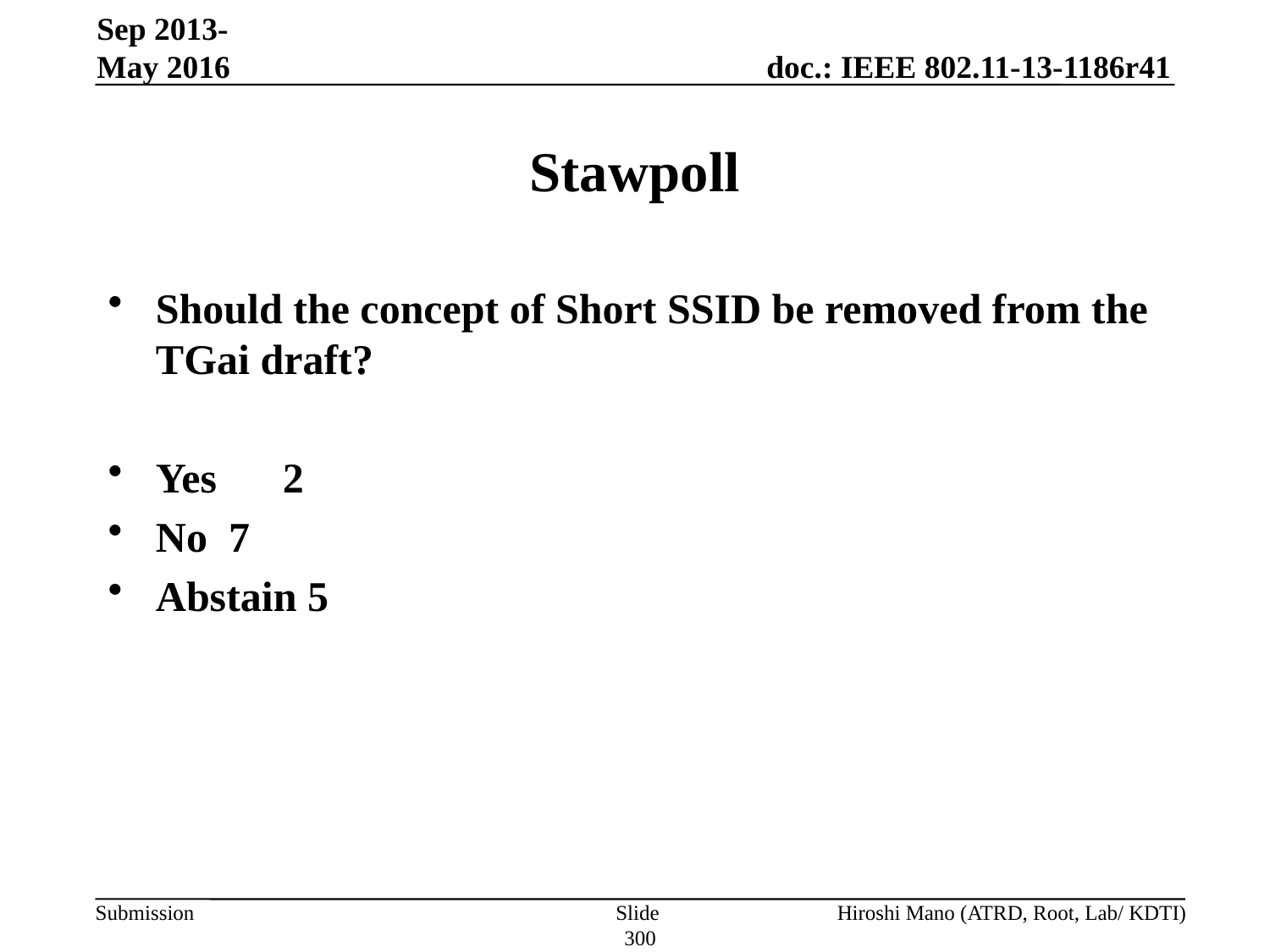

Sep 2013-May 2016
# Stawpoll
Should the concept of Short SSID be removed from the TGai draft?

Yes 	2
No  7
Abstain 5
Slide 300
Hiroshi Mano (ATRD, Root, Lab/ KDTI)